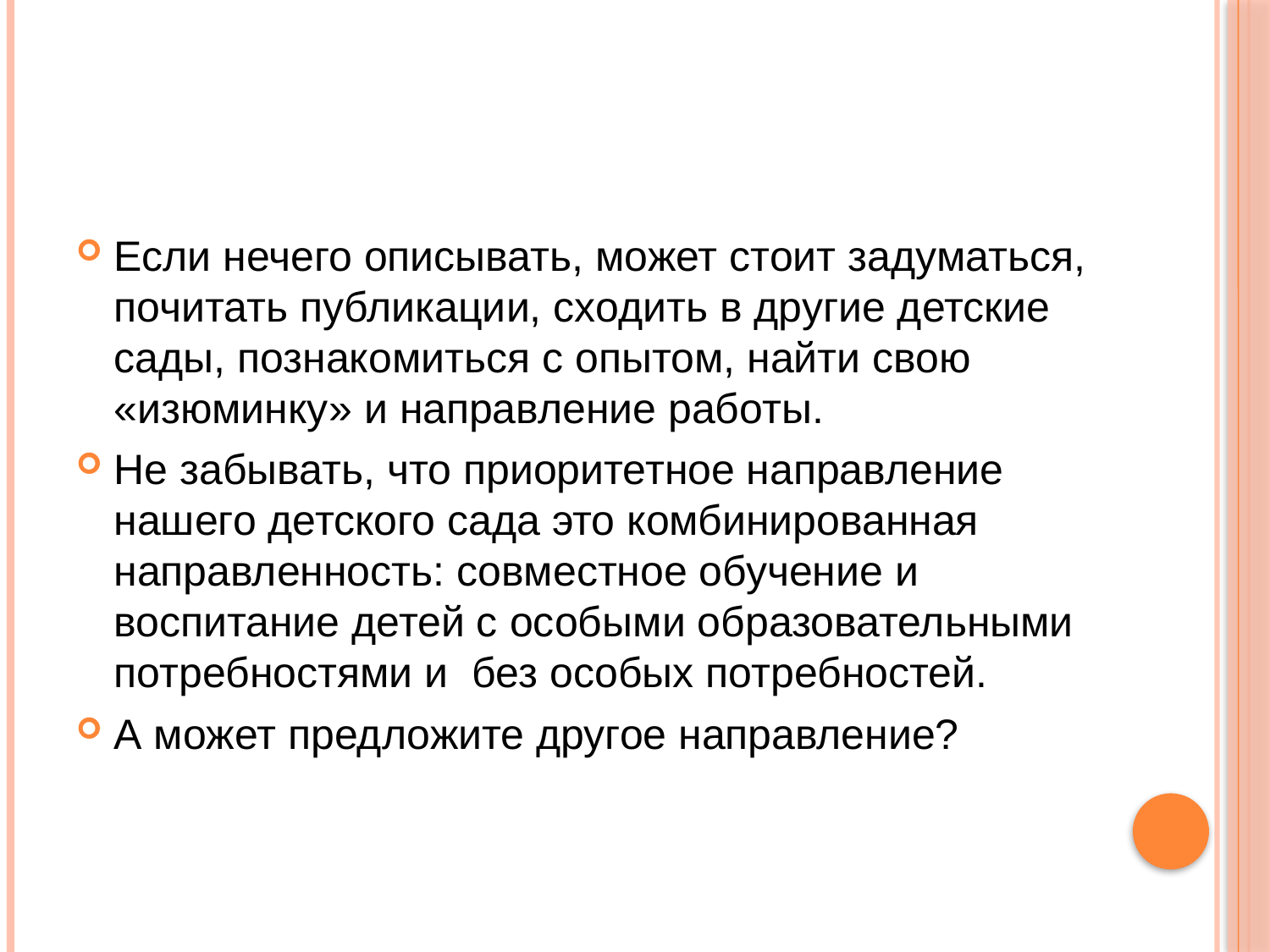

#
Если нечего описывать, может стоит задуматься, почитать публикации, сходить в другие детские сады, познакомиться с опытом, найти свою «изюминку» и направление работы.
Не забывать, что приоритетное направление нашего детского сада это комбинированная направленность: совместное обучение и воспитание детей с особыми образовательными потребностями и  без особых потребностей.
А может предложите другое направление?